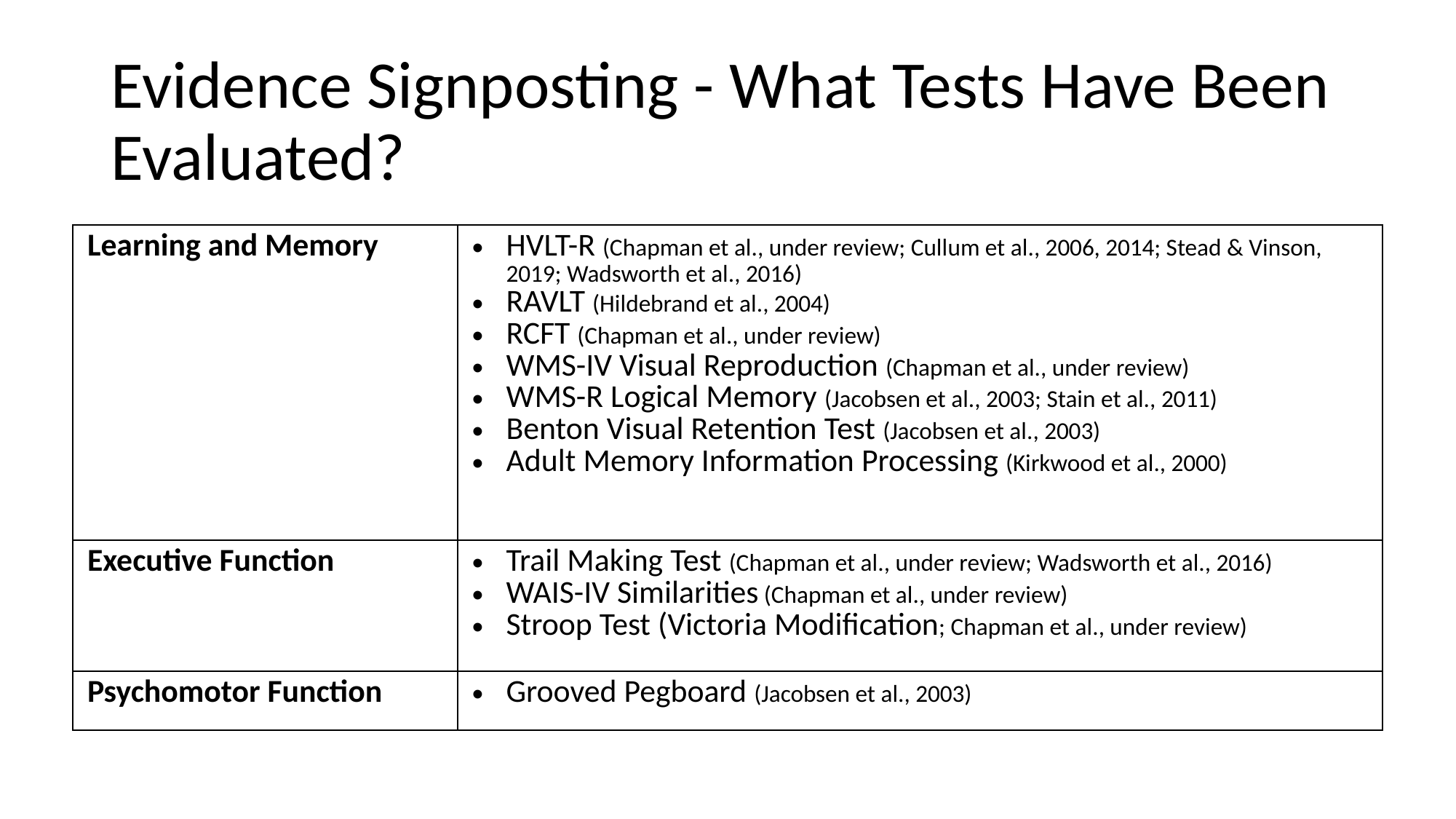

# Evidence Signposting - What Tests Have Been Evaluated?
| Learning and Memory | HVLT-R (Chapman et al., under review; Cullum et al., 2006, 2014; Stead & Vinson, 2019; Wadsworth et al., 2016) RAVLT (Hildebrand et al., 2004) RCFT (Chapman et al., under review) WMS-IV Visual Reproduction (Chapman et al., under review) WMS-R Logical Memory (Jacobsen et al., 2003; Stain et al., 2011) Benton Visual Retention Test (Jacobsen et al., 2003) Adult Memory Information Processing (Kirkwood et al., 2000) |
| --- | --- |
| Executive Function | Trail Making Test (Chapman et al., under review; Wadsworth et al., 2016) WAIS-IV Similarities (Chapman et al., under review) Stroop Test (Victoria Modification; Chapman et al., under review) |
| Psychomotor Function | Grooved Pegboard (Jacobsen et al., 2003) |